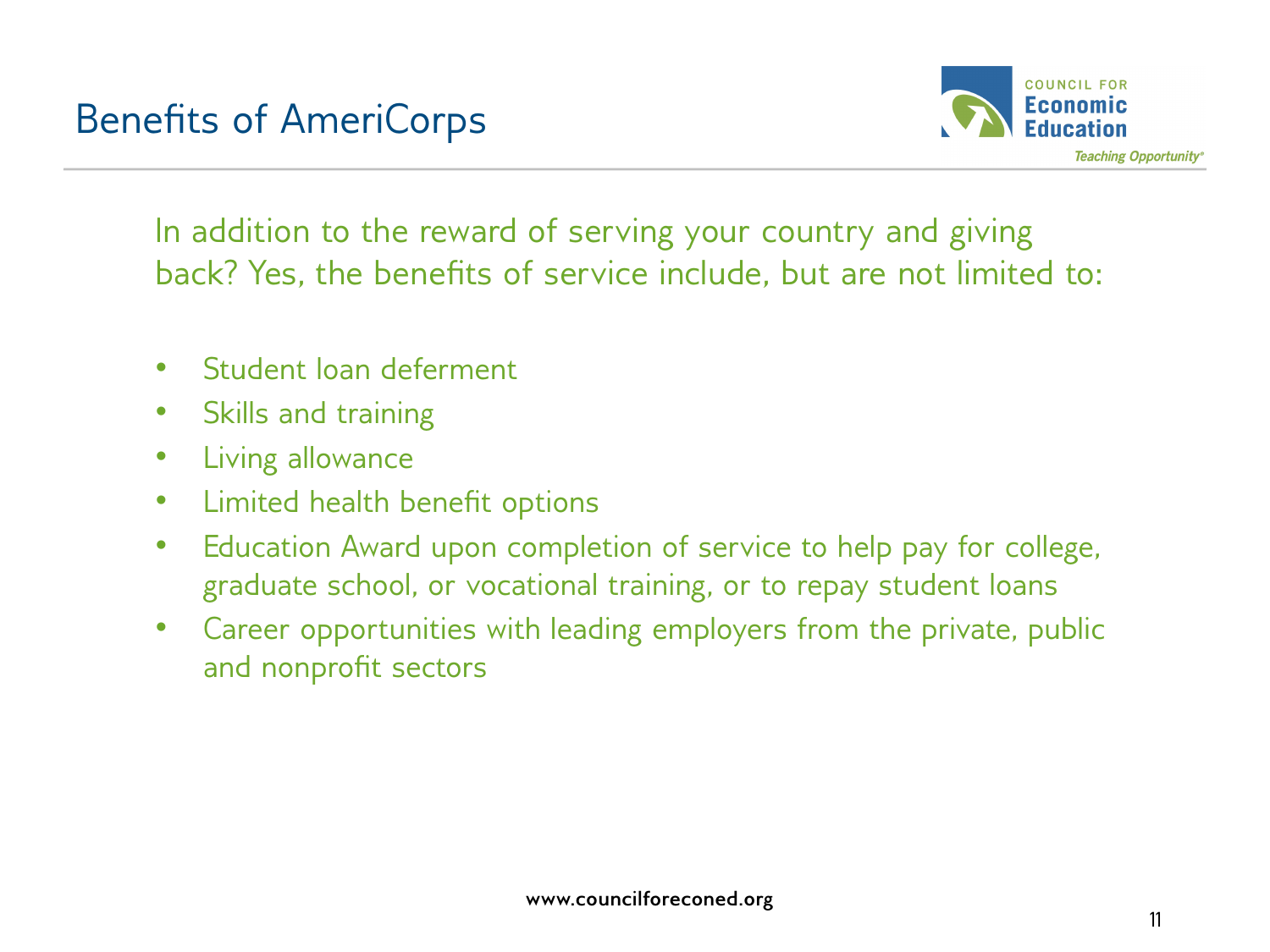

# Benefits of AmeriCorps
In addition to the reward of serving your country and giving back? Yes, the benefits of service include, but are not limited to:

Student loan deferment
Skills and training
Living allowance
Limited health benefit options
Education Award upon completion of service to help pay for college, graduate school, or vocational training, or to repay student loans
Career opportunities with leading employers from the private, public and nonprofit sectors

www.councilforeconed.org
11